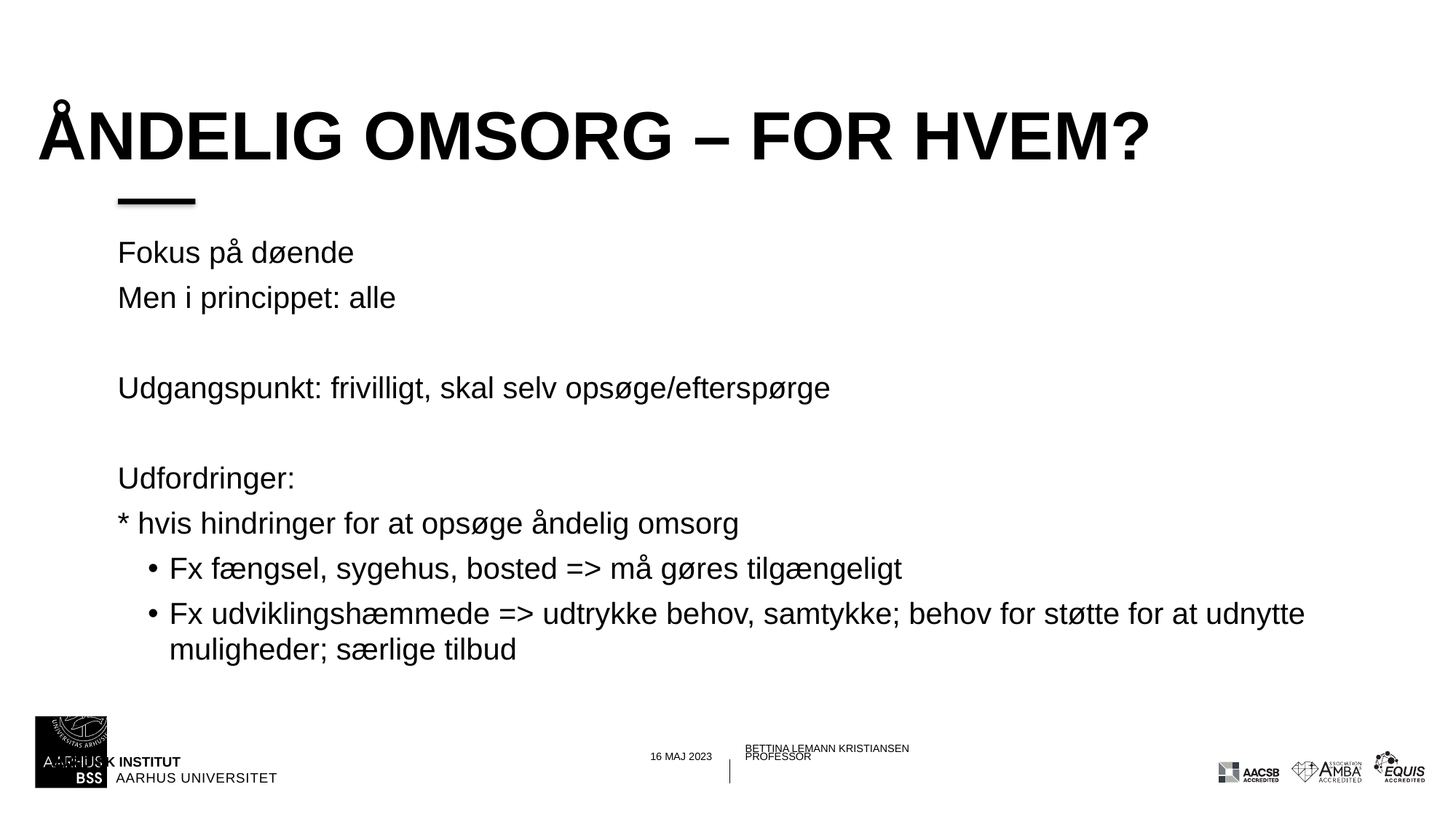

# åndelig omsorg – for hvem?
Fokus på døende
Men i princippet: alle

Udgangspunkt: frivilligt, skal selv opsøge/efterspørge

Udfordringer:
* hvis hindringer for at opsøge åndelig omsorg
Fx fængsel, sygehus, bosted => må gøres tilgængeligt
Fx udviklingshæmmede => udtrykke behov, samtykke; behov for støtte for at udnytte muligheder; særlige tilbud

06-06-202329-08-2022